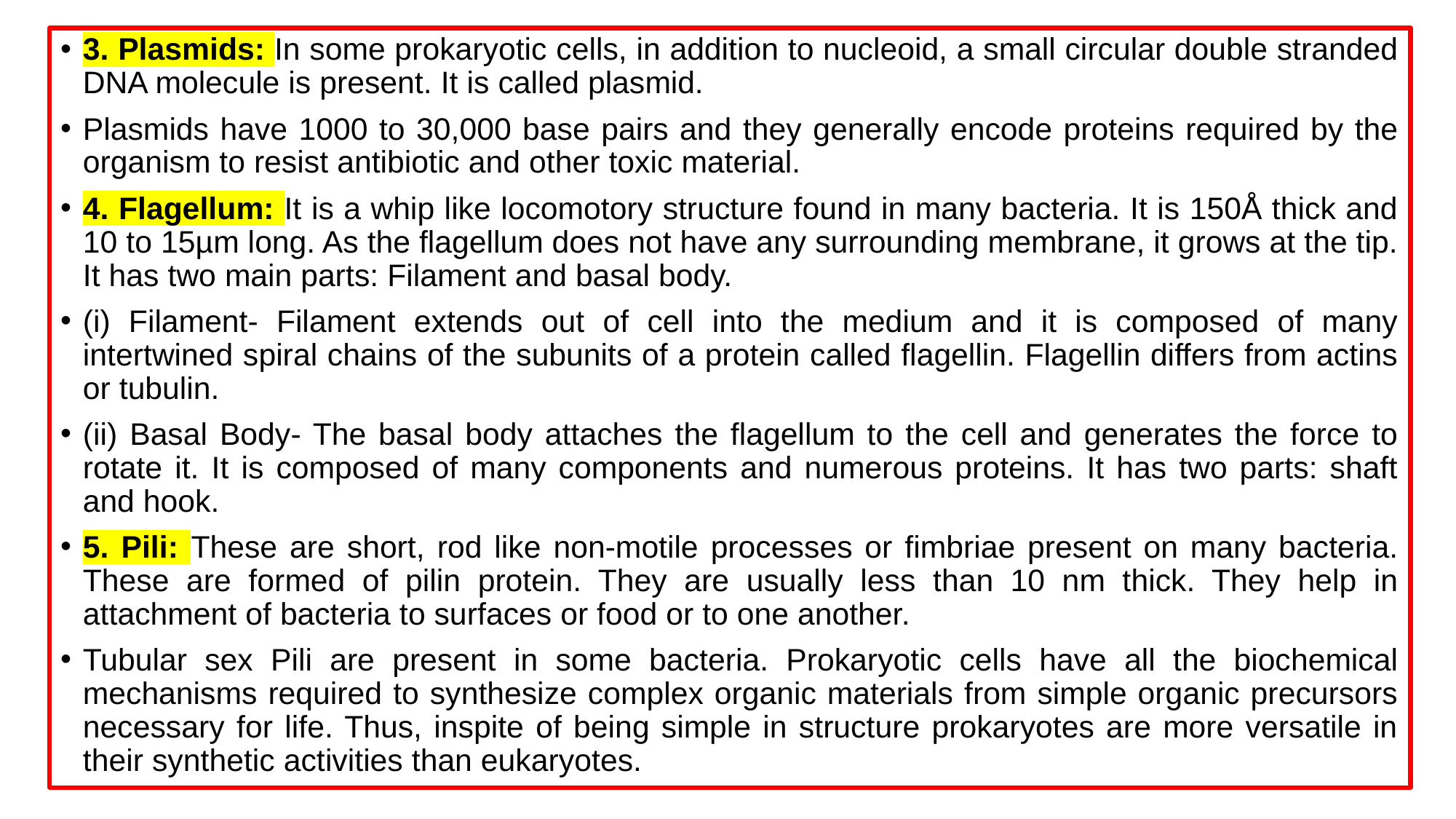

3. Plasmids: In some prokaryotic cells, in addition to nucleoid, a small circular double stranded DNA molecule is present. It is called plasmid.
Plasmids have 1000 to 30,000 base pairs and they generally encode proteins required by the organism to resist antibiotic and other toxic material.
4. Flagellum: It is a whip like locomotory structure found in many bacteria. It is 150Å thick and 10 to 15µm long. As the flagellum does not have any surrounding membrane, it grows at the tip. It has two main parts: Filament and basal body.
(i) Filament- Filament extends out of cell into the medium and it is composed of many intertwined spiral chains of the subunits of a protein called flagellin. Flagellin differs from actins or tubulin.
(ii) Basal Body- The basal body attaches the flagellum to the cell and generates the force to rotate it. It is composed of many components and numerous proteins. It has two parts: shaft and hook.
5. Pili: These are short, rod like non-motile processes or fimbriae present on many bacteria. These are formed of pilin protein. They are usually less than 10 nm thick. They help in attachment of bacteria to surfaces or food or to one another.
Tubular sex Pili are present in some bacteria. Prokaryotic cells have all the biochemical mechanisms required to synthesize complex organic materials from simple organic precursors necessary for life. Thus, inspite of being simple in structure prokaryotes are more versatile in their synthetic activities than eukaryotes.